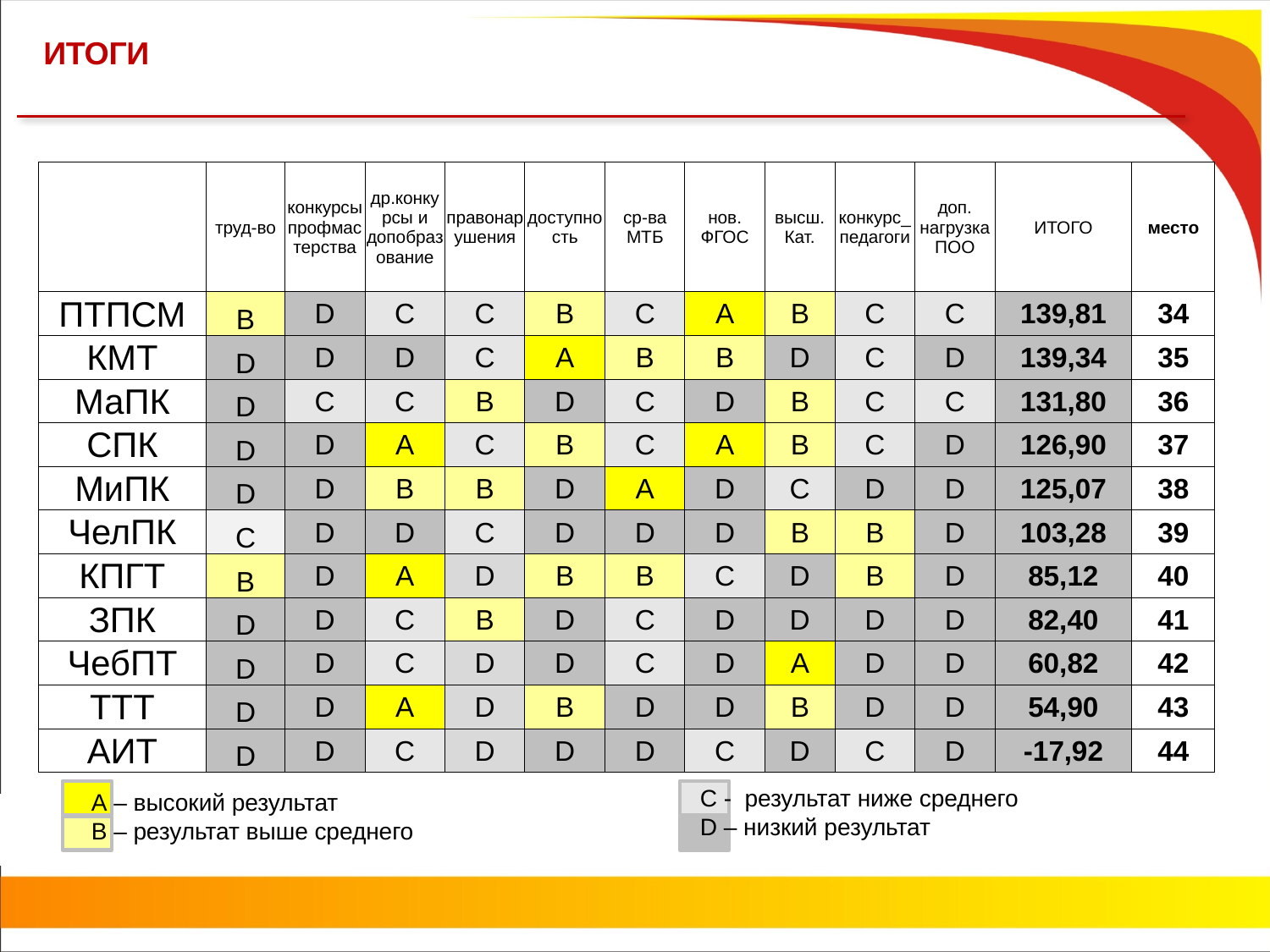

ИТОГИ
|  | труд-во | конкурсы профмастерства | др.конкурсы и допобразование | правонарушения | доступность | ср-ва МТБ | нов. ФГОС | высш. Кат. | конкурс\_педагоги | доп. нагрузка ПОО | ИТОГО | место |
| --- | --- | --- | --- | --- | --- | --- | --- | --- | --- | --- | --- | --- |
| ПТПСМ | B | D | C | C | B | C | A | B | C | C | 139,81 | 34 |
| КМТ | D | D | D | C | A | B | B | D | C | D | 139,34 | 35 |
| МаПК | D | C | C | B | D | C | D | B | C | C | 131,80 | 36 |
| СПК | D | D | A | C | B | C | A | B | C | D | 126,90 | 37 |
| МиПК | D | D | B | B | D | A | D | C | D | D | 125,07 | 38 |
| ЧелПК | C | D | D | C | D | D | D | B | B | D | 103,28 | 39 |
| КПГТ | B | D | A | D | B | B | C | D | B | D | 85,12 | 40 |
| ЗПК | D | D | C | B | D | C | D | D | D | D | 82,40 | 41 |
| ЧебПТ | D | D | C | D | D | C | D | A | D | D | 60,82 | 42 |
| ТТТ | D | D | A | D | B | D | D | B | D | D | 54,90 | 43 |
| АИТ | D | D | C | D | D | D | C | D | C | D | -17,92 | 44 |
С -  результат ниже среднего
D – низкий результат

А – высокий результат
В – результат выше среднего